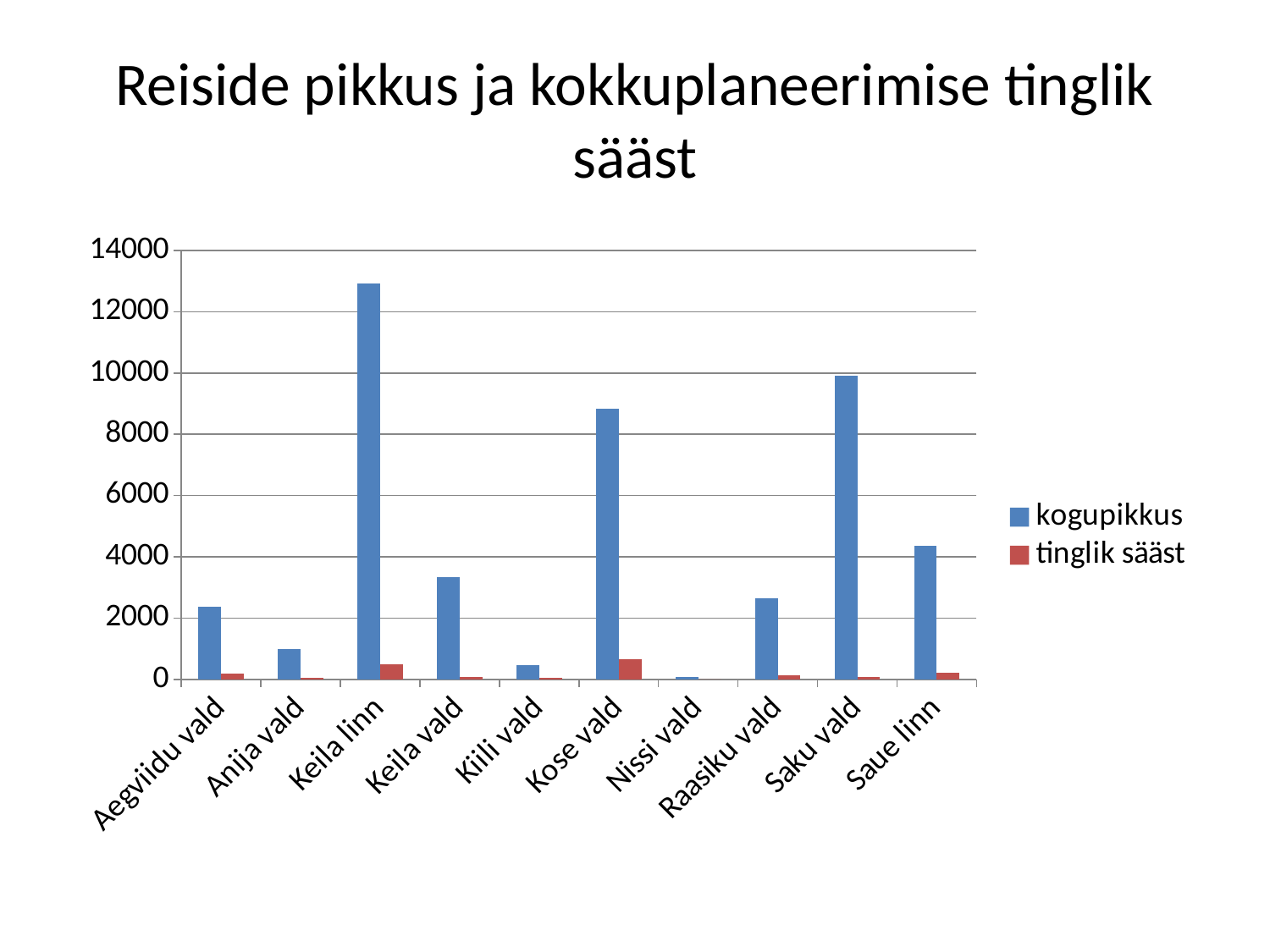

# Reiside pikkus ja kokkuplaneerimise tinglik sääst

### Chart

| Category | kogupikkus | tinglik sääst |
|---|---|---|
| Aegviidu vald | 2357.0 | 196.0 |
| Anija vald | 989.0 | 61.0 |
| Keila linn | 12925.0 | 482.0 |
| Keila vald | 3347.0 | 80.0 |
| Kiili vald | 466.0 | 53.0 |
| Kose vald | 8842.0 | 662.0 |
| Nissi vald | 70.0 | 0.0 |
| Raasiku vald | 2651.0 | 134.0 |
| Saku vald | 9913.0 | 75.0 |
| Saue linn | 4355.0 | 217.0 |